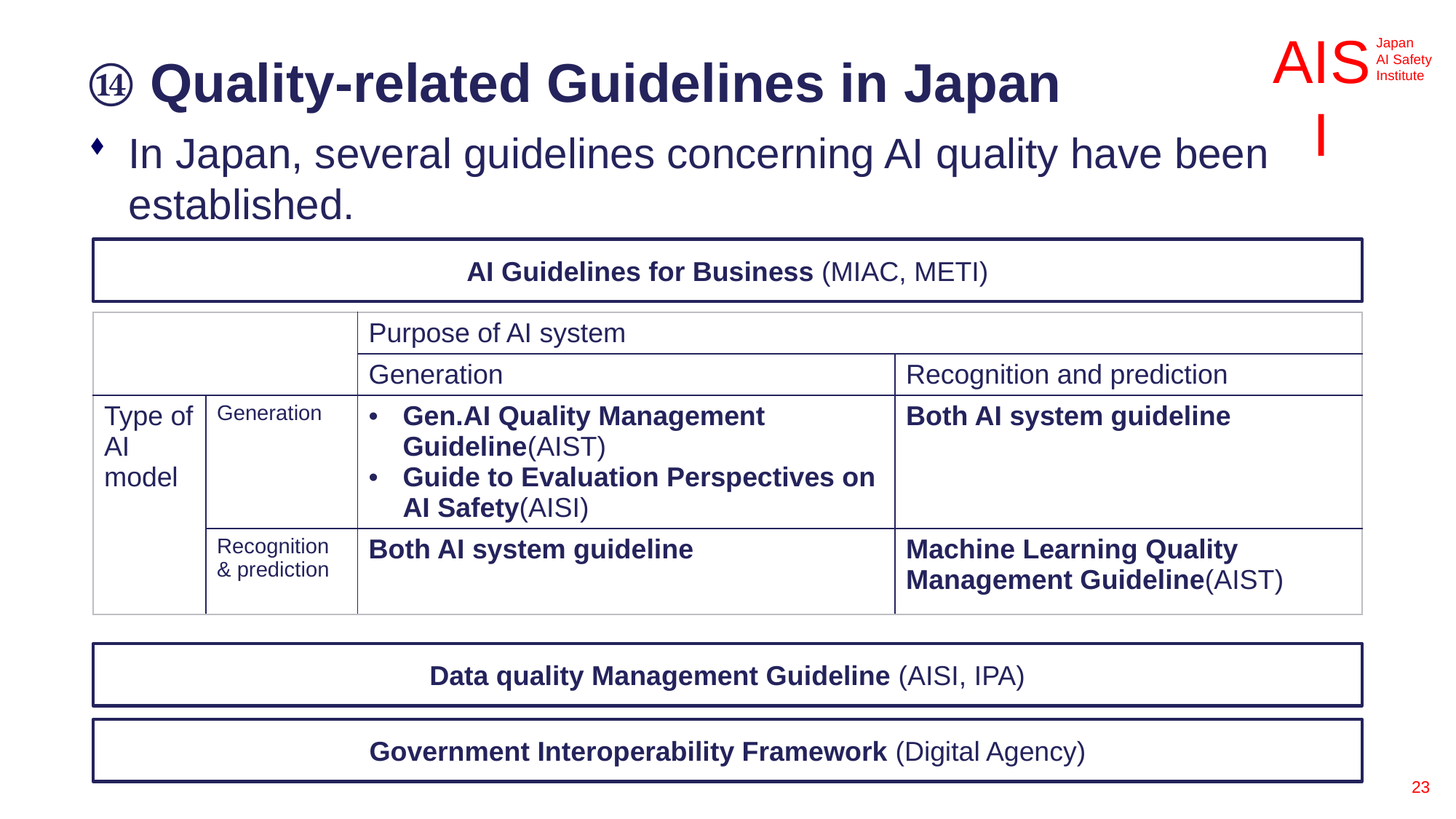

# ⑭ Quality-related Guidelines in Japan
In Japan, several guidelines concerning AI quality have been established.

AI Guidelines for Business (MIAC, METI)
|  |  | Purpose of AI system |  |
| --- | --- | --- | --- |
|  |  | Generation | Recognition and prediction |
| Type of AI model | Generation | Gen.AI Quality Management Guideline(AIST) Guide to Evaluation Perspectives on AI Safety(AISI) | Both AI system guideline |
|  | Recognition & prediction | Both AI system guideline | Machine Learning Quality Management Guideline(AIST) |
Data quality Management Guideline (AISI, IPA)
Government Interoperability Framework (Digital Agency)
23